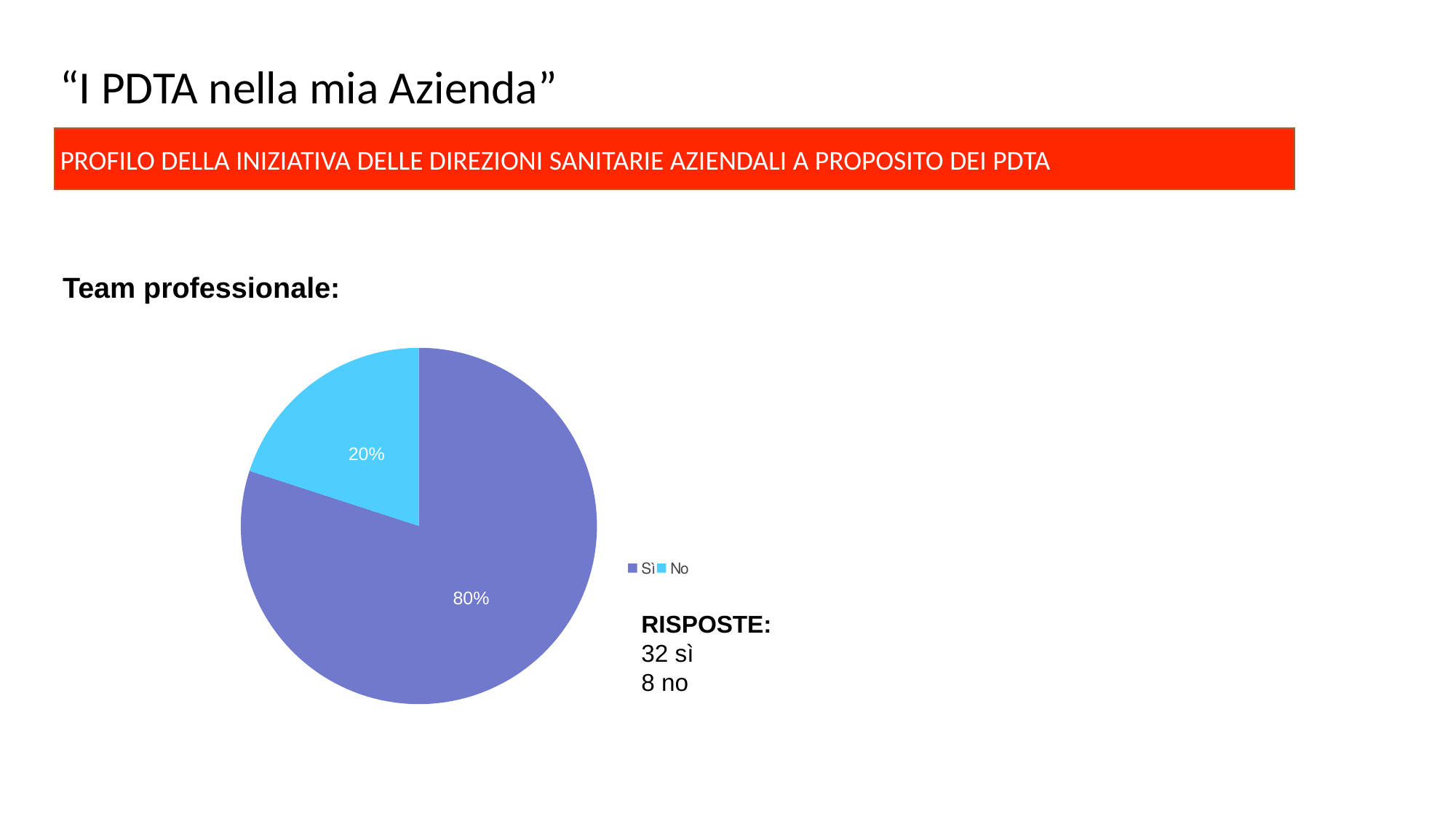

# “I PDTA nella mia Azienda”
PROFILO DELLA INIZIATIVA DELLE DIREZIONI SANITARIE AZIENDALI A PROPOSITO DEI PDTA
Team professionale:

### Chart

| Category | Etichetta 4 |
|---|---|
| Sì | 32.0 |
| No | 8.0 |
RISPOSTE:
32 sì
8 no